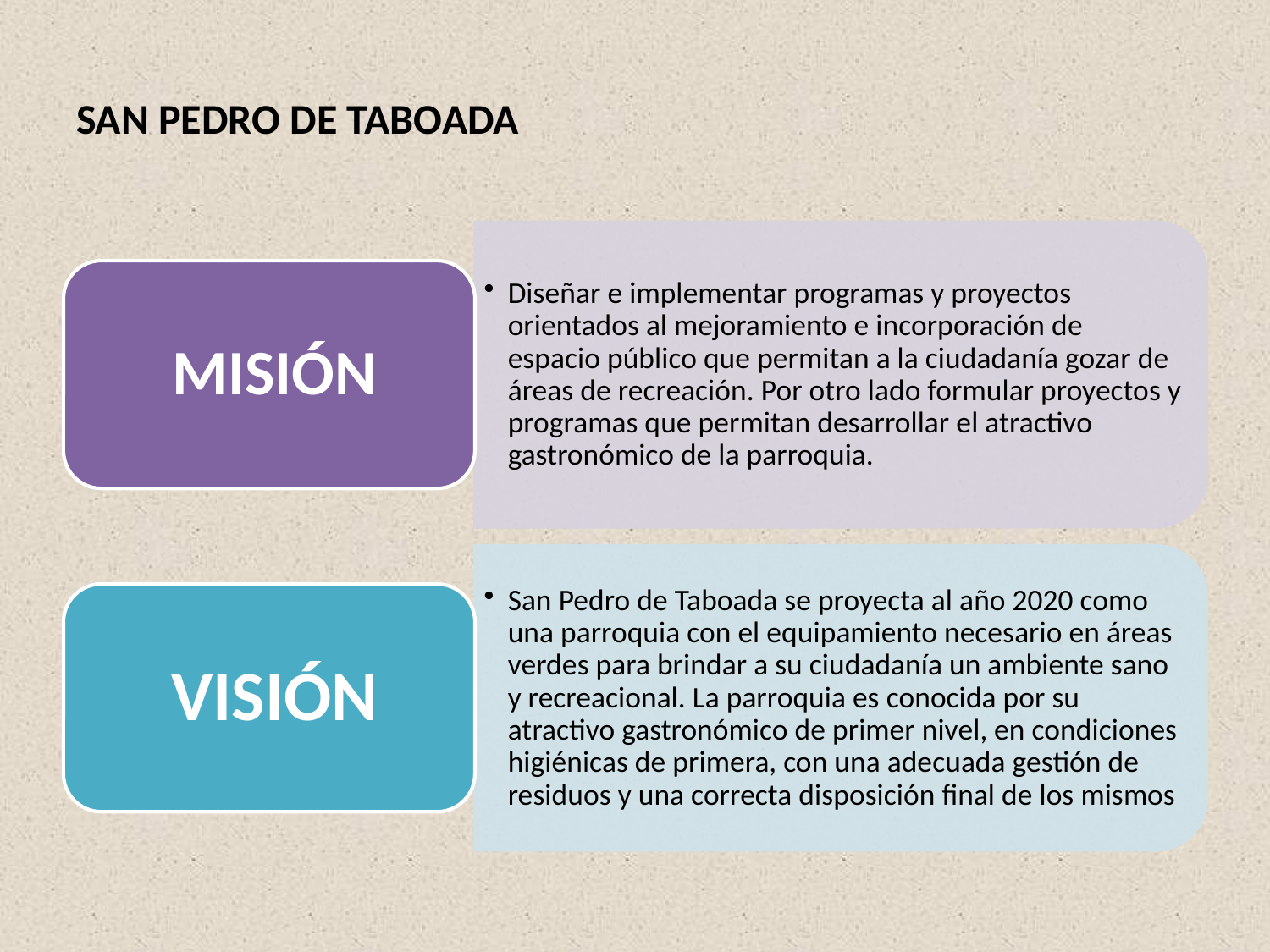

# SAN PEDRO DE TABOADA
Diseñar e implementar programas y proyectos orientados al mejoramiento e incorporación de espacio público que permitan a la ciudadanía gozar de áreas de recreación. Por otro lado formular proyectos y programas que permitan desarrollar el atractivo gastronómico de la parroquia.
MISIÓN
San Pedro de Taboada se proyecta al año 2020 como una parroquia con el equipamiento necesario en áreas verdes para brindar a su ciudadanía un ambiente sano y recreacional. La parroquia es conocida por su atractivo gastronómico de primer nivel, en condiciones higiénicas de primera, con una adecuada gestión de residuos y una correcta disposición final de los mismos
VISIÓN